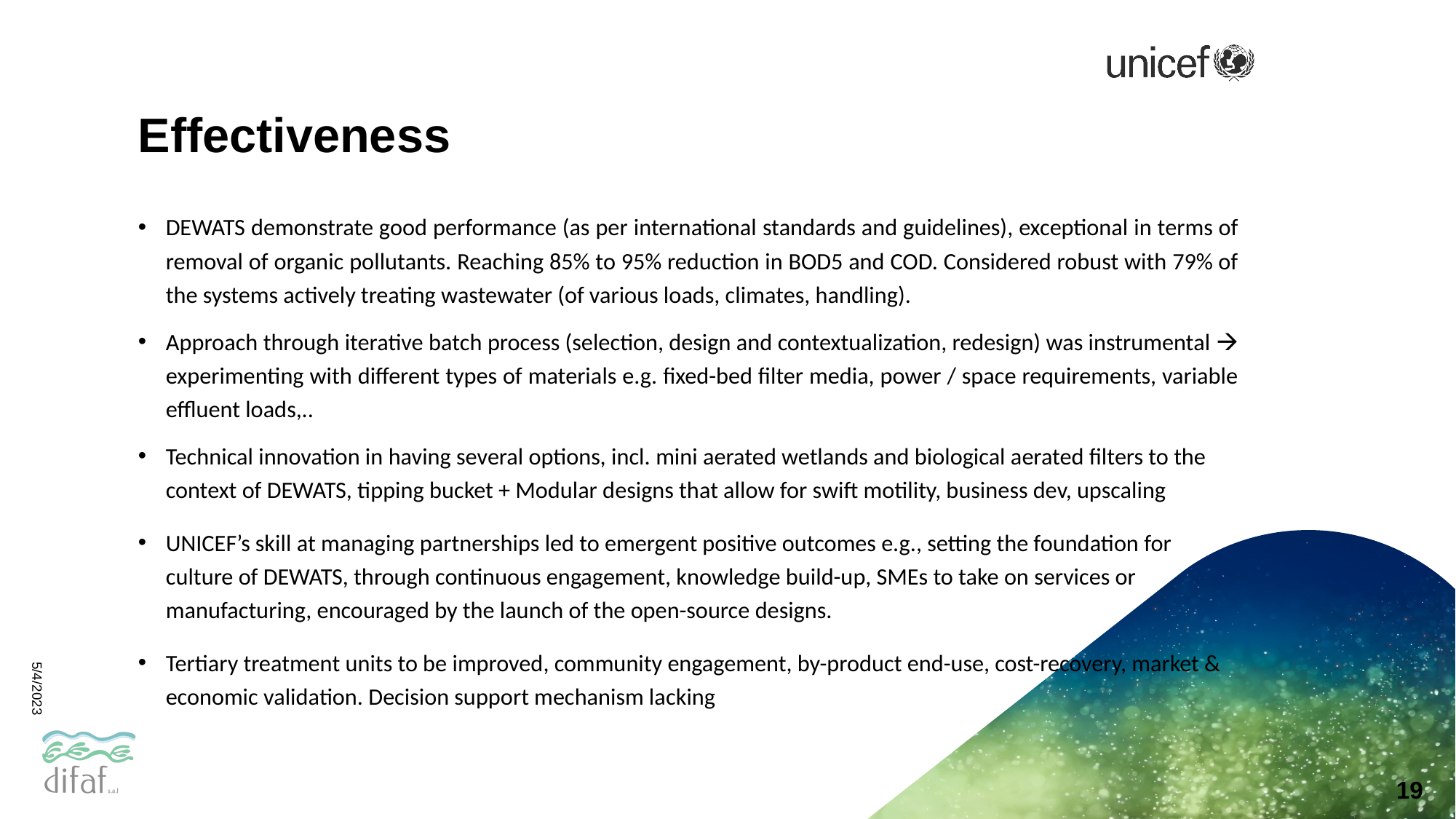

# Effectiveness
DEWATS demonstrate good performance (as per international standards and guidelines), exceptional in terms of removal of organic pollutants. Reaching 85% to 95% reduction in BOD5 and COD. Considered robust with 79% of the systems actively treating wastewater (of various loads, climates, handling).
Approach through iterative batch process (selection, design and contextualization, redesign) was instrumental 🡪 experimenting with different types of materials e.g. fixed-bed filter media, power / space requirements, variable effluent loads,..
Technical innovation in having several options, incl. mini aerated wetlands and biological aerated filters to the context of DEWATS, tipping bucket + Modular designs that allow for swift motility, business dev, upscaling
UNICEF’s skill at managing partnerships led to emergent positive outcomes e.g., setting the foundation for culture of DEWATS, through continuous engagement, knowledge build-up, SMEs to take on services or manufacturing, encouraged by the launch of the open-source designs.
Tertiary treatment units to be improved, community engagement, by-product end-use, cost-recovery, market & economic validation. Decision support mechanism lacking

5/4/2023

19